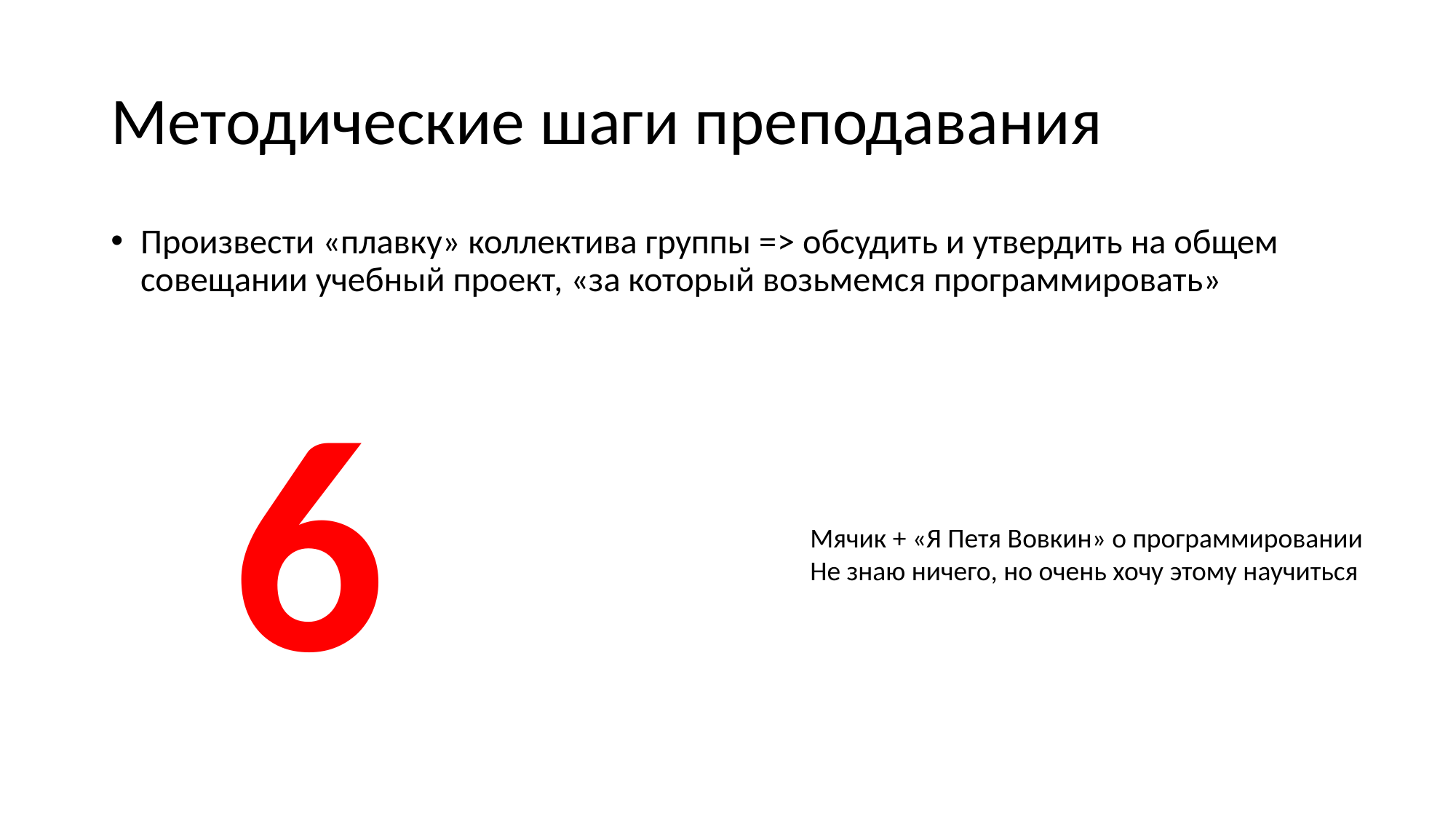

Методические шаги преподавания
Произвести «плавку» коллектива группы => обсудить и утвердить на общем совещании учебный проект, «за который возьмемся программировать»
6
Мячик + «Я Петя Вовкин» о программировании
Не знаю ничего, но очень хочу этому научиться